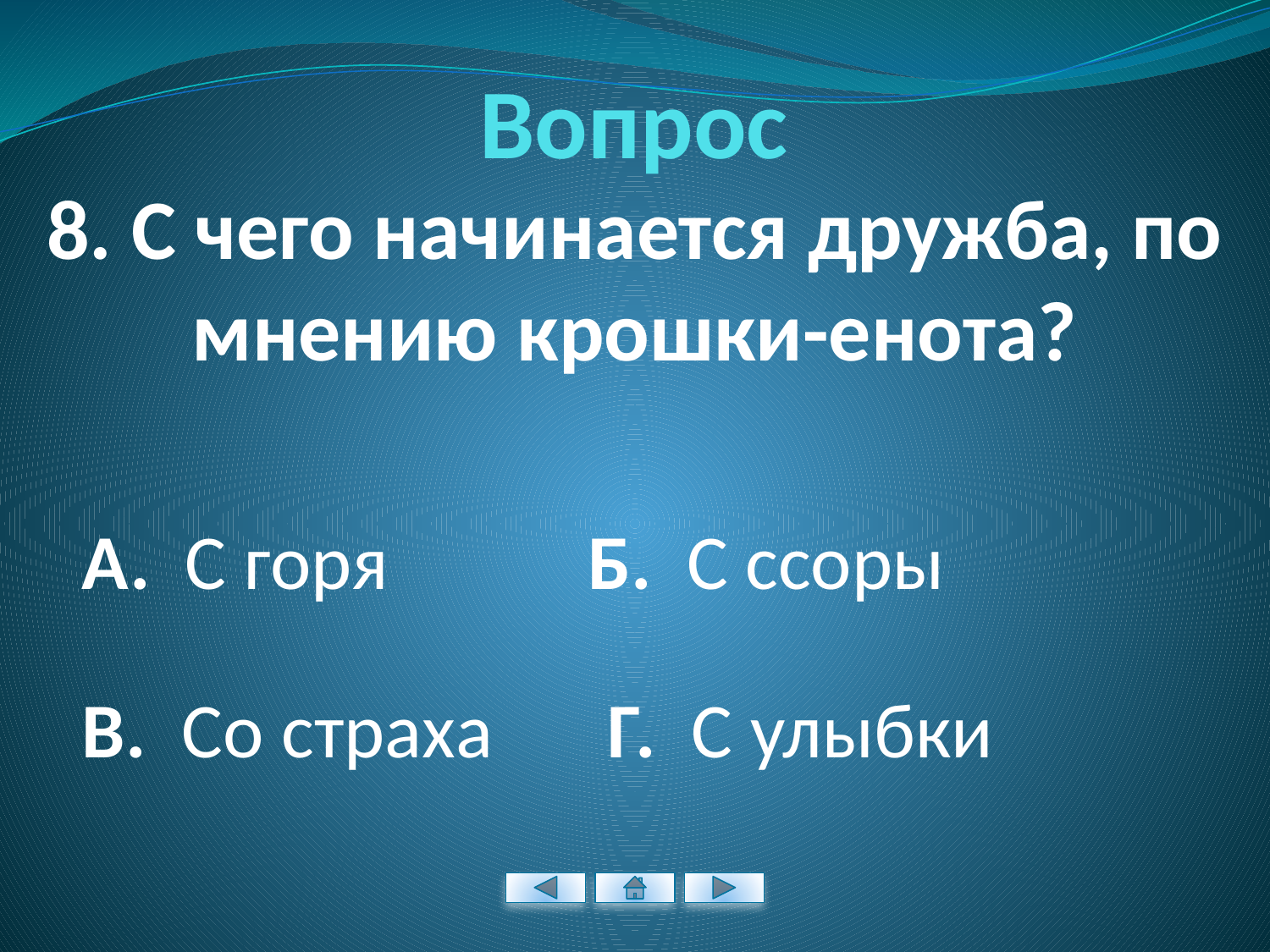

# Вопрос
8. С чего начинается дружба, по мнению крошки-енота?
А.  С горя
Б.  С ссоры
В.  Со страха
Г.  С улыбки